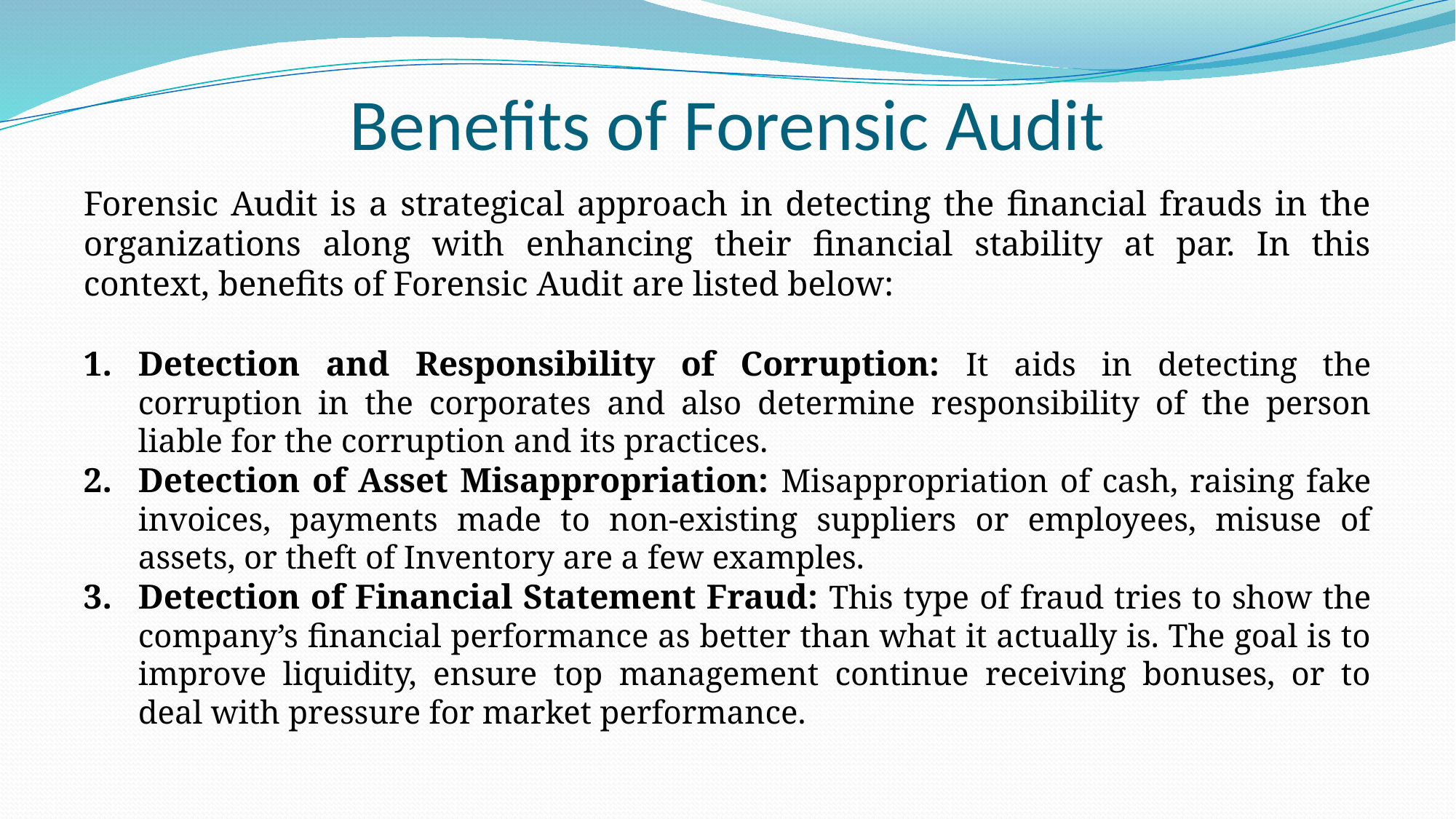

# Benefits of Forensic Audit
Forensic Audit is a strategical approach in detecting the financial frauds in the organizations along with enhancing their financial stability at par. In this context, benefits of Forensic Audit are listed below:

Detection and Responsibility of Corruption: It aids in detecting the corruption in the corporates and also determine responsibility of the person liable for the corruption and its practices.
Detection of Asset Misappropriation: Misappropriation of cash, raising fake invoices, payments made to non-existing suppliers or employees, misuse of assets, or theft of Inventory are a few examples.
Detection of Financial Statement Fraud: This type of fraud tries to show the company’s financial performance as better than what it actually is. The goal is to improve liquidity, ensure top management continue receiving bonuses, or to deal with pressure for market performance.